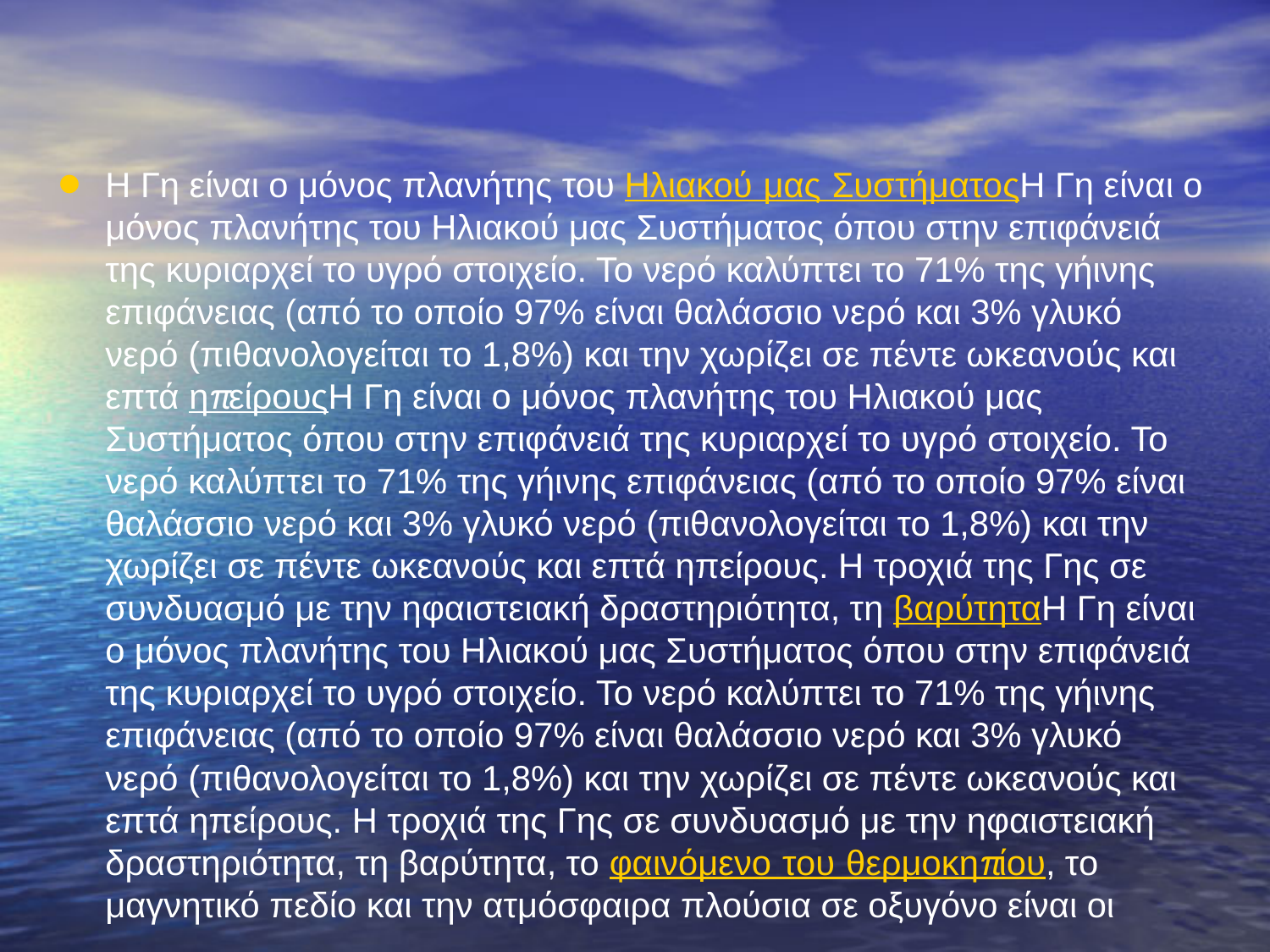

Η Γη είναι ο μόνος πλανήτης του Ηλιακού μας ΣυστήματοςΗ Γη είναι ο μόνος πλανήτης του Ηλιακού μας Συστήματος όπου στην επιφάνειά της κυριαρχεί το υγρό στοιχείο. Το νερό καλύπτει το 71% της γήινης επιφάνειας (από το οποίο 97% είναι θαλάσσιο νερό και 3% γλυκό νερό (πιθανολογείται το 1,8%) και την χωρίζει σε πέντε ωκεανούς και επτά ηπείρουςΗ Γη είναι ο μόνος πλανήτης του Ηλιακού μας Συστήματος όπου στην επιφάνειά της κυριαρχεί το υγρό στοιχείο. Το νερό καλύπτει το 71% της γήινης επιφάνειας (από το οποίο 97% είναι θαλάσσιο νερό και 3% γλυκό νερό (πιθανολογείται το 1,8%) και την χωρίζει σε πέντε ωκεανούς και επτά ηπείρους. Η τροχιά της Γης σε συνδυασμό με την ηφαιστειακή δραστηριότητα, τη βαρύτηταΗ Γη είναι ο μόνος πλανήτης του Ηλιακού μας Συστήματος όπου στην επιφάνειά της κυριαρχεί το υγρό στοιχείο. Το νερό καλύπτει το 71% της γήινης επιφάνειας (από το οποίο 97% είναι θαλάσσιο νερό και 3% γλυκό νερό (πιθανολογείται το 1,8%) και την χωρίζει σε πέντε ωκεανούς και επτά ηπείρους. Η τροχιά της Γης σε συνδυασμό με την ηφαιστειακή δραστηριότητα, τη βαρύτητα, το φαινόμενο του θερμοκηπίου, το μαγνητικό πεδίο και την ατμόσφαιρα πλούσια σε οξυγόνο είναι οι βασικές αιτίες που κάνουν τη Γη τον πλανήτη του νερού. Αν και η τροχιά της Γης είναι αρκετά απομακρυσμένη ώστε να διατηρεί υγρό νερό, το φαινόμενο του θερμοκηπίου αποτρέπει το νερό από το να παγώσει, διατηρώντας την μέση θερμοκρασία της Γης στους 15 βαθμούς Κελσίου πάνω από το σημείο πήξης.